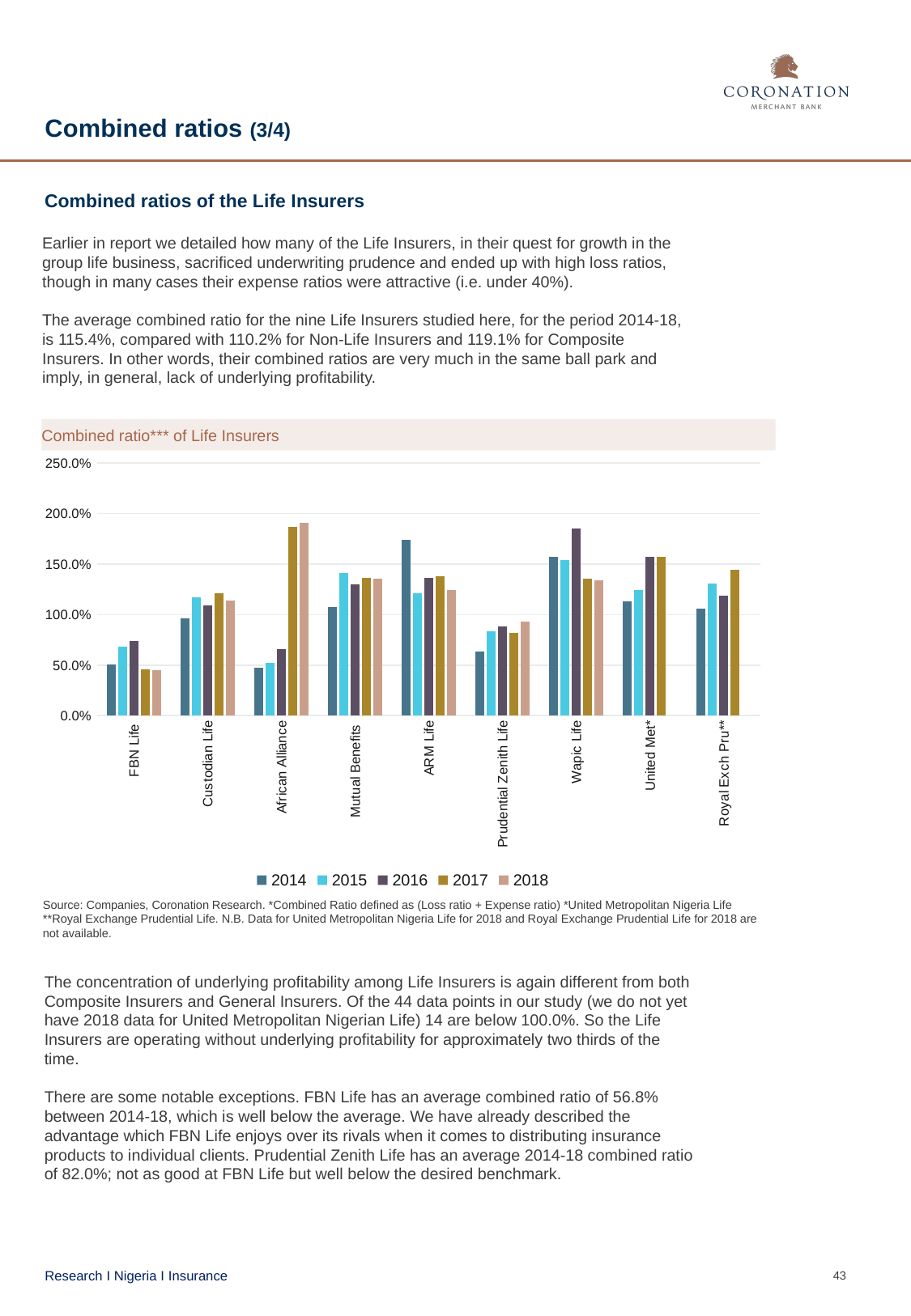

# Combined ratios (3/4)
Combined ratios of the Life Insurers

Earlier in report we detailed how many of the Life Insurers, in their quest for growth in the group life business, sacrificed underwriting prudence and ended up with high loss ratios, though in many cases their expense ratios were attractive (i.e. under 40%).

The average combined ratio for the nine Life Insurers studied here, for the period 2014-18, is 115.4%, compared with 110.2% for Non-Life Insurers and 119.1% for Composite Insurers. In other words, their combined ratios are very much in the same ball park and imply, in general, lack of underlying profitability.
Combined ratio*** of Life Insurers

### Chart

| Category | 2014 | 2015 | 2016 | 2017 | 2018 |
|---|---|---|---|---|---|
| FBN Life  | 0.5047958847068409 | 0.6831879581223532 | 0.7416775520827738 | 0.4584424804609 | 0.45295293494557864 |
| Custodian Life | 0.9590246140024457 | 1.1703807981711423 | 1.0937796395309172 | 1.2132299312231538 | 1.1423342449755203 |
| African Alliance | 0.47682916397927055 | 0.5185534432218458 | 0.657649948856956 | 1.8660018709004311 | 1.9049127526571432 |
| Mutual Benefits  | 1.0789007639445143 | 1.407896894929244 | 1.2997931333225483 | 1.3601102859131597 | 1.3519038843743496 |
| ARM Life | 1.7372321816444147 | 1.212250591365221 | 1.359795971248612 | 1.3816814701939686 | 1.2430450969848825 |
| Prudential Zenith Life | 0.6375691471299022 | 0.8331548249448648 | 0.8789838183760803 | 0.8208670466289009 | 0.9269516934262186 |
| Wapic Life | 1.5691710781781445 | 1.5424515418644313 | 1.8527575016124245 | 1.3585474886802795 | 1.3376582338770446 |
| United Met* | 1.1326494925877777 | 1.2399360923829654 | 1.5702039872248066 | 1.569018590784594 | None |
| Royal Exch Pru** | 1.0597021562627744 | 1.308403935196265 | 1.1842171155430836 | 1.4394676719048578 | None |
Source: Companies, Coronation Research. *Combined Ratio defined as (Loss ratio + Expense ratio) *United Metropolitan Nigeria Life **Royal Exchange Prudential Life. N.B. Data for United Metropolitan Nigeria Life for 2018 and Royal Exchange Prudential Life for 2018 are not available.
The concentration of underlying profitability among Life Insurers is again different from both Composite Insurers and General Insurers. Of the 44 data points in our study (we do not yet have 2018 data for United Metropolitan Nigerian Life) 14 are below 100.0%. So the Life Insurers are operating without underlying profitability for approximately two thirds of the time.

There are some notable exceptions. FBN Life has an average combined ratio of 56.8% between 2014-18, which is well below the average. We have already described the advantage which FBN Life enjoys over its rivals when it comes to distributing insurance products to individual clients. Prudential Zenith Life has an average 2014-18 combined ratio of 82.0%; not as good at FBN Life but well below the desired benchmark.
Research I Nigeria I Insurance
43